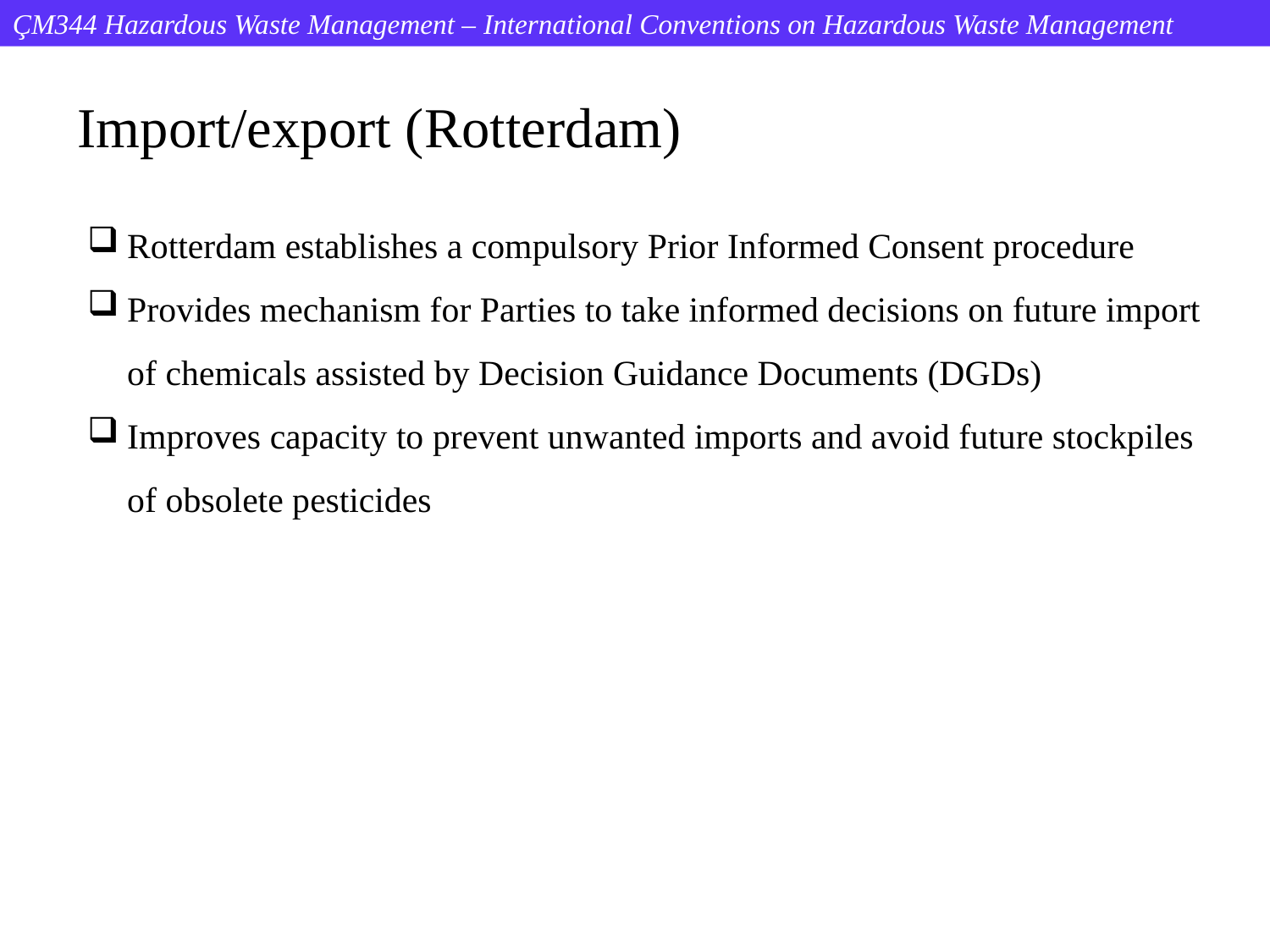

ÇM344 Hazardous Waste Management – International Conventions on Hazardous Waste Management
Import/export (Rotterdam)
Rotterdam establishes a compulsory Prior Informed Consent procedure
Provides mechanism for Parties to take informed decisions on future import of chemicals assisted by Decision Guidance Documents (DGDs)
Improves capacity to prevent unwanted imports and avoid future stockpiles of obsolete pesticides